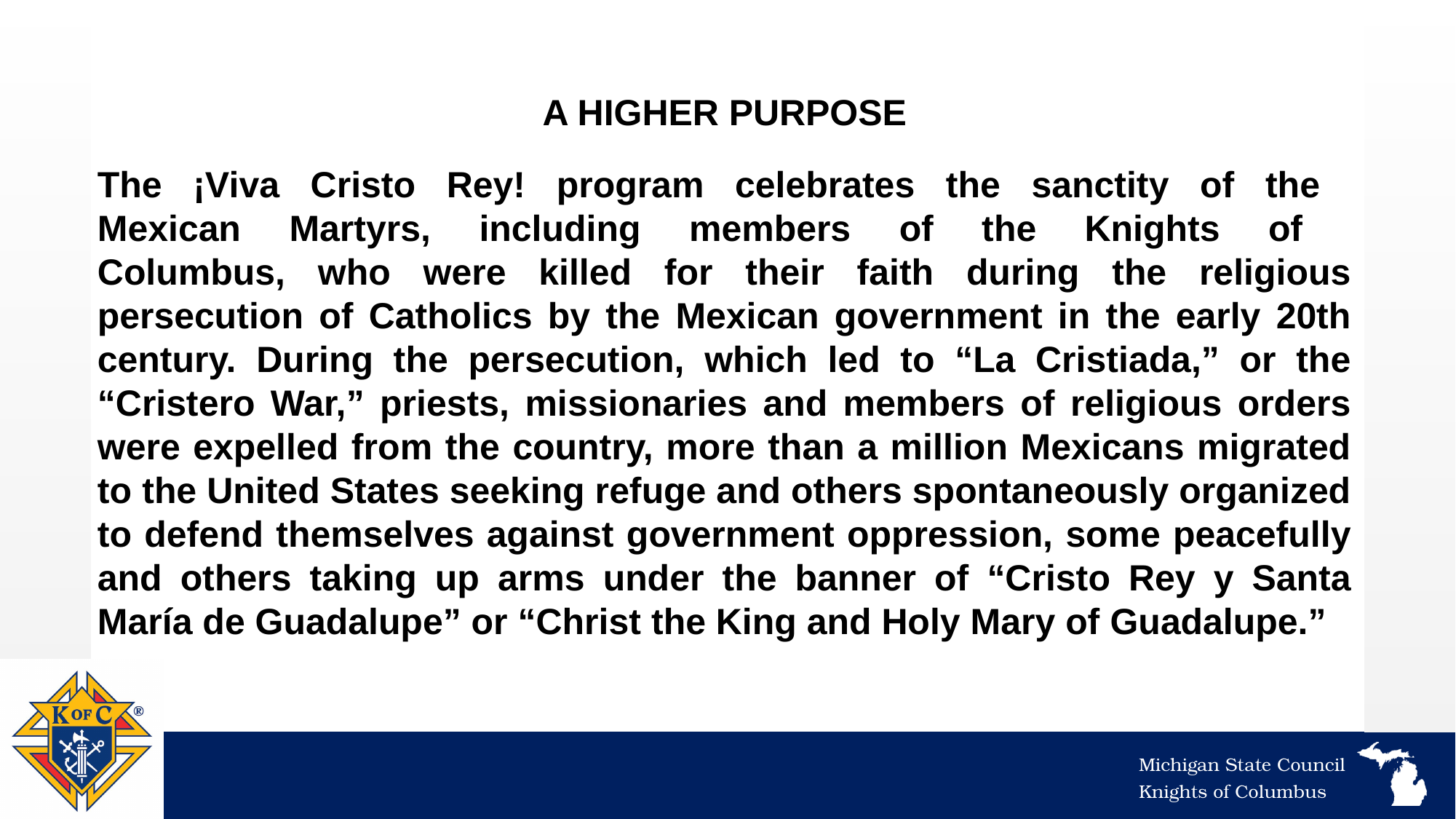

A HIGHER PURPOSE
The ¡Viva Cristo Rey! program celebrates the sanctity of the
Mexican Martyrs, including members of the Knights of
Columbus, who were killed for their faith during the religious persecution of Catholics by the Mexican government in the early 20th century. During the persecution, which led to “La Cristiada,” or the “Cristero War,” priests, missionaries and members of religious orders were expelled from the country, more than a million Mexicans migrated to the United States seeking refuge and others spontaneously organized to defend themselves against government oppression, some peacefully and others taking up arms under the banner of “Cristo Rey y Santa María de Guadalupe” or “Christ the King and Holy Mary of Guadalupe.”